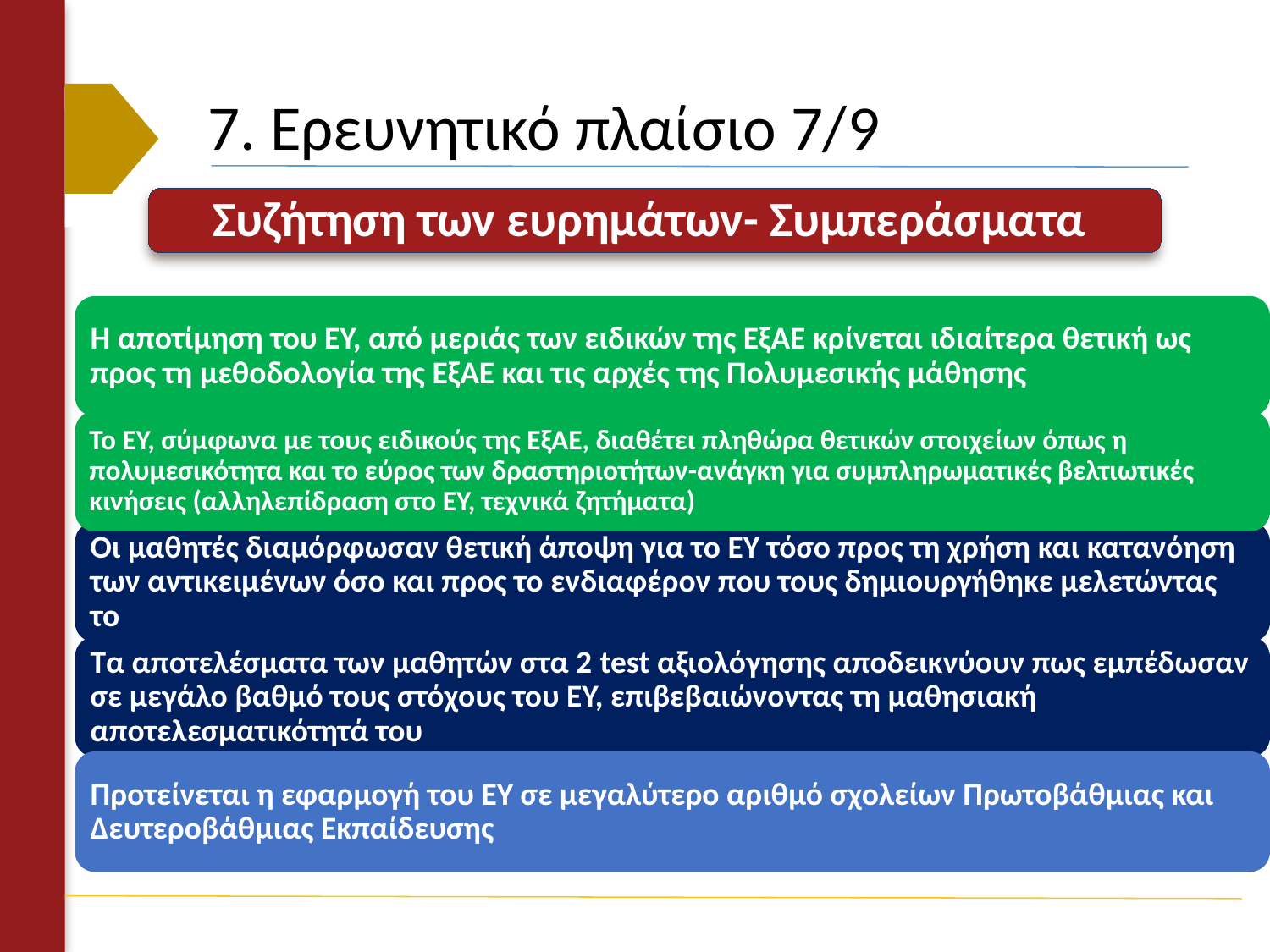

# 7. Ερευνητικό πλαίσιο 7/9
Συζήτηση των ευρημάτων- Συμπεράσματα
Οι μαθητές διαμόρφωσαν θετική άποψη για το ΕΥ τόσο προς τη χρήση και κατανόηση των αντικειμένων όσο και προς το ενδιαφέρον που τους δημιουργήθηκε μελετώντας το
Τα αποτελέσματα των μαθητών στα 2 test αξιολόγησης αποδεικνύουν πως εμπέδωσαν σε μεγάλο βαθμό τους στόχους του ΕΥ, επιβεβαιώνοντας τη μαθησιακή αποτελεσματικότητά του
Η αποτίμηση του ΕΥ, από μεριάς των ειδικών της ΕξΑΕ κρίνεται ιδιαίτερα θετική ως προς τη μεθοδολογία της ΕξΑΕ και τις αρχές της Πολυμεσικής μάθησης
Προτείνεται η εφαρμογή του ΕΥ σε μεγαλύτερο αριθμό σχολείων Πρωτοβάθμιας και Δευτεροβάθμιας Εκπαίδευσης
Το ΕΥ, σύμφωνα με τους ειδικούς της ΕξΑΕ, διαθέτει πληθώρα θετικών στοιχείων όπως η πολυμεσικότητα και το εύρος των δραστηριοτήτων-ανάγκη για συμπληρωματικές βελτιωτικές κινήσεις (αλληλεπίδραση στο ΕΥ, τεχνικά ζητήματα)